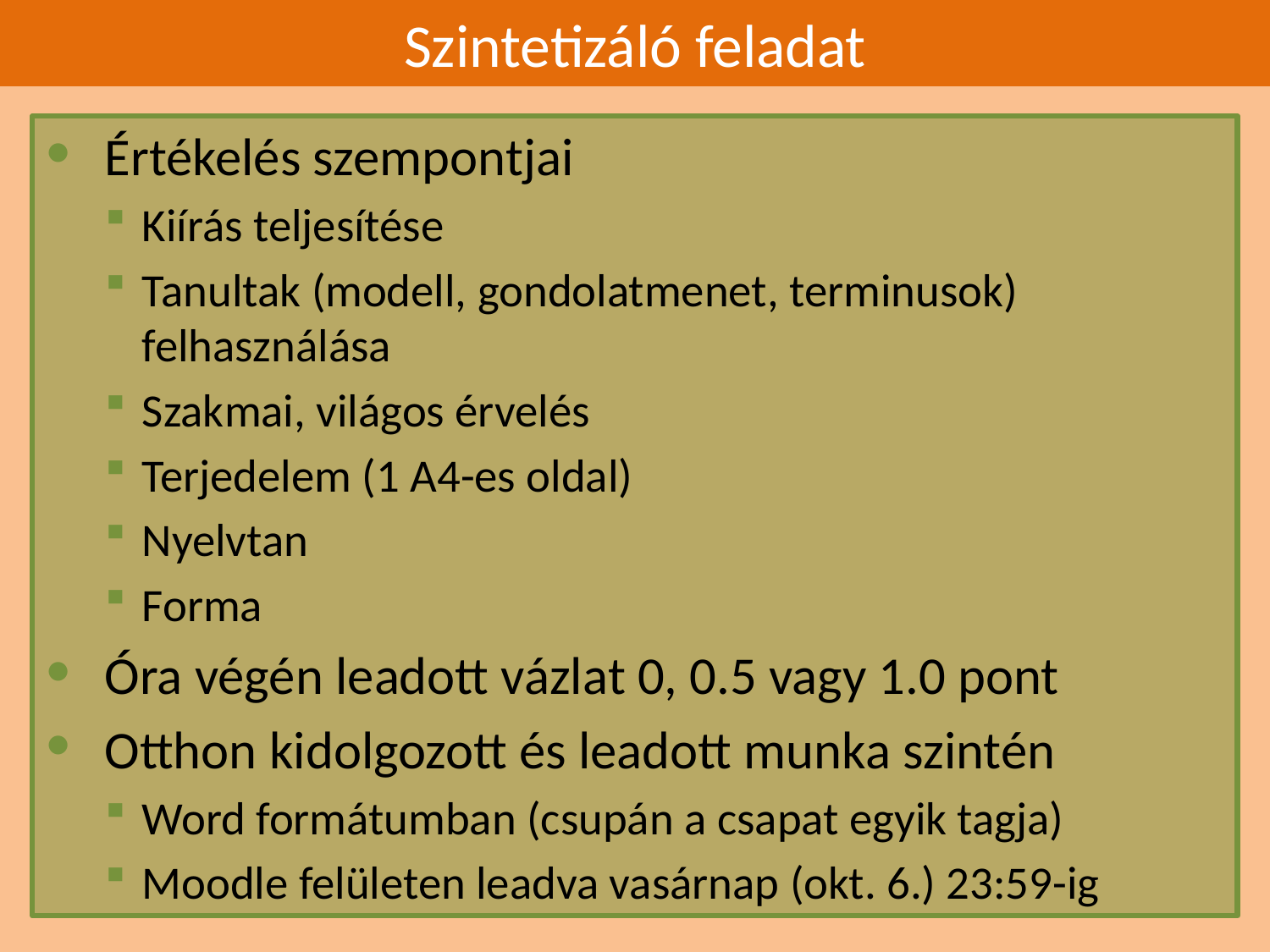

# Szintetizáló feladat
Értékelés szempontjai
Kiírás teljesítése
Tanultak (modell, gondolatmenet, terminusok) felhasználása
Szakmai, világos érvelés
Terjedelem (1 A4-es oldal)
Nyelvtan
Forma
Óra végén leadott vázlat 0, 0.5 vagy 1.0 pont
Otthon kidolgozott és leadott munka szintén
Word formátumban (csupán a csapat egyik tagja)
Moodle felületen leadva vasárnap (okt. 6.) 23:59-ig